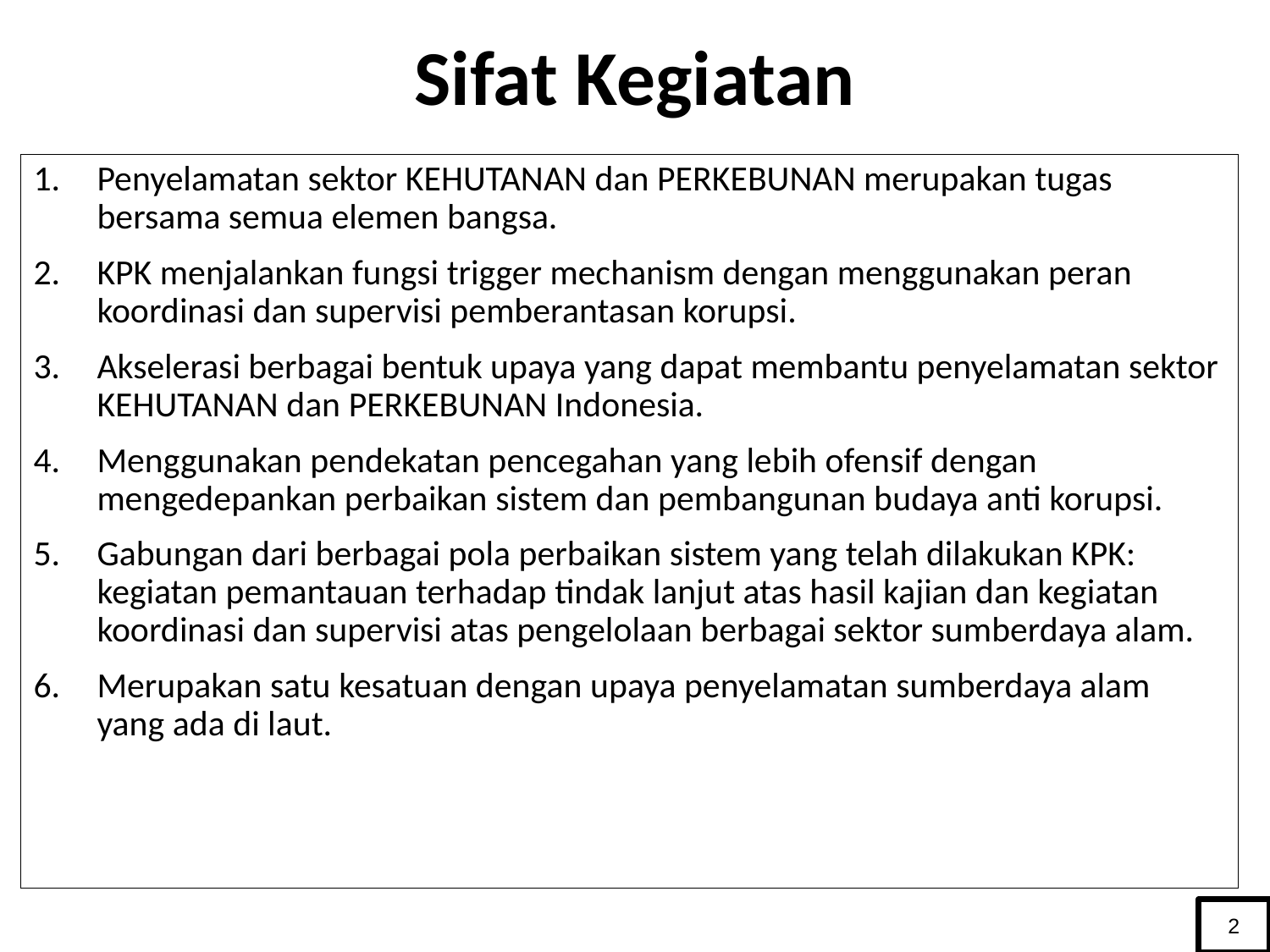

# Sifat Kegiatan
Penyelamatan sektor KEHUTANAN dan PERKEBUNAN merupakan tugas bersama semua elemen bangsa.
KPK menjalankan fungsi trigger mechanism dengan menggunakan peran koordinasi dan supervisi pemberantasan korupsi.
Akselerasi berbagai bentuk upaya yang dapat membantu penyelamatan sektor KEHUTANAN dan PERKEBUNAN Indonesia.
Menggunakan pendekatan pencegahan yang lebih ofensif dengan  mengedepankan perbaikan sistem dan pembangunan budaya anti korupsi.
Gabungan dari berbagai pola perbaikan sistem yang telah dilakukan KPK: kegiatan pemantauan terhadap tindak lanjut atas hasil kajian dan kegiatan koordinasi dan supervisi atas pengelolaan berbagai sektor sumberdaya alam.
Merupakan satu kesatuan dengan upaya penyelamatan sumberdaya alam yang ada di laut.
2